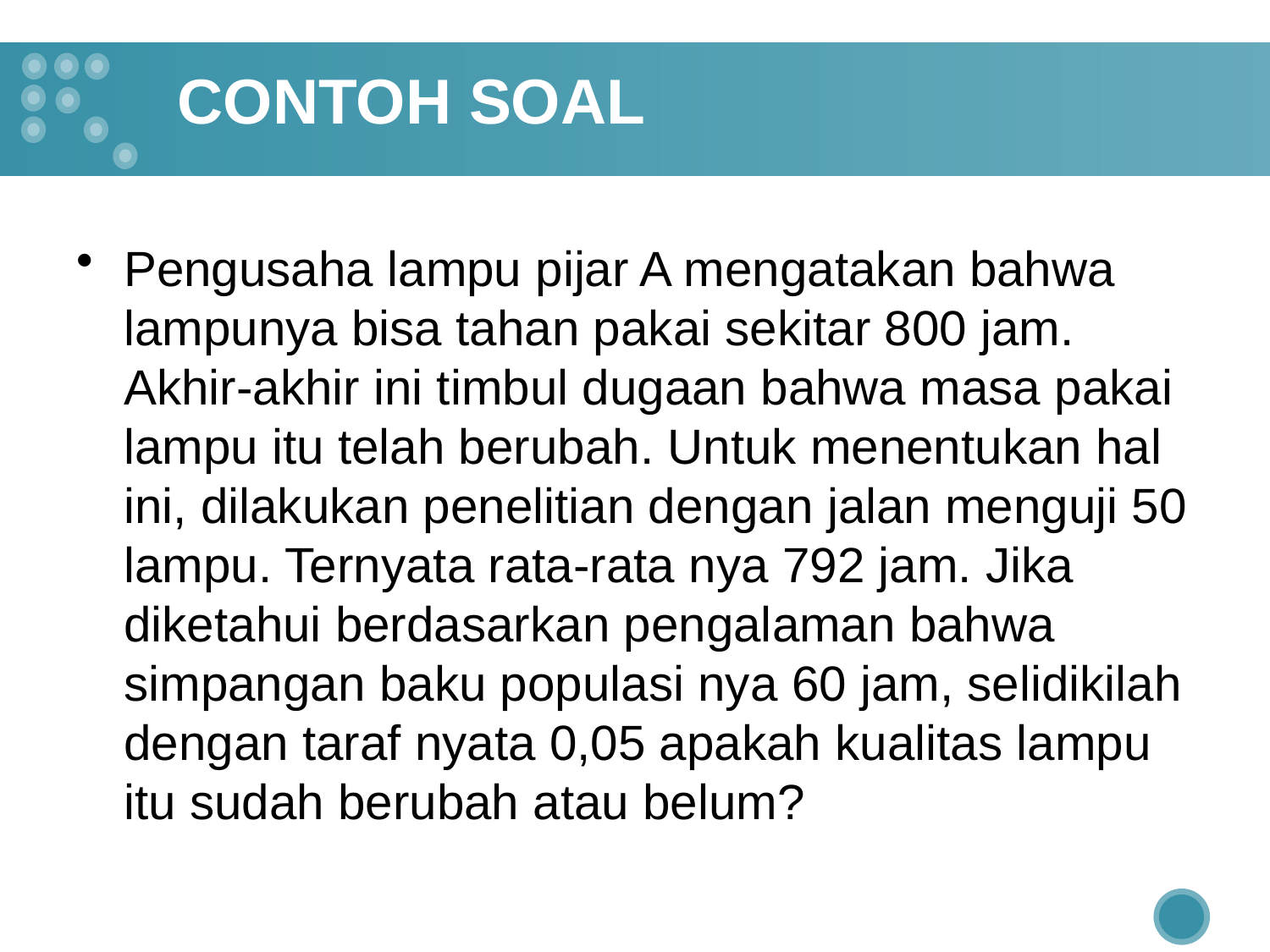

# CONTOH SOAL
Pengusaha lampu pijar A mengatakan bahwa lampunya bisa tahan pakai sekitar 800 jam. Akhir-akhir ini timbul dugaan bahwa masa pakai lampu itu telah berubah. Untuk menentukan hal ini, dilakukan penelitian dengan jalan menguji 50 lampu. Ternyata rata-rata nya 792 jam. Jika diketahui berdasarkan pengalaman bahwa simpangan baku populasi nya 60 jam, selidikilah dengan taraf nyata 0,05 apakah kualitas lampu itu sudah berubah atau belum?